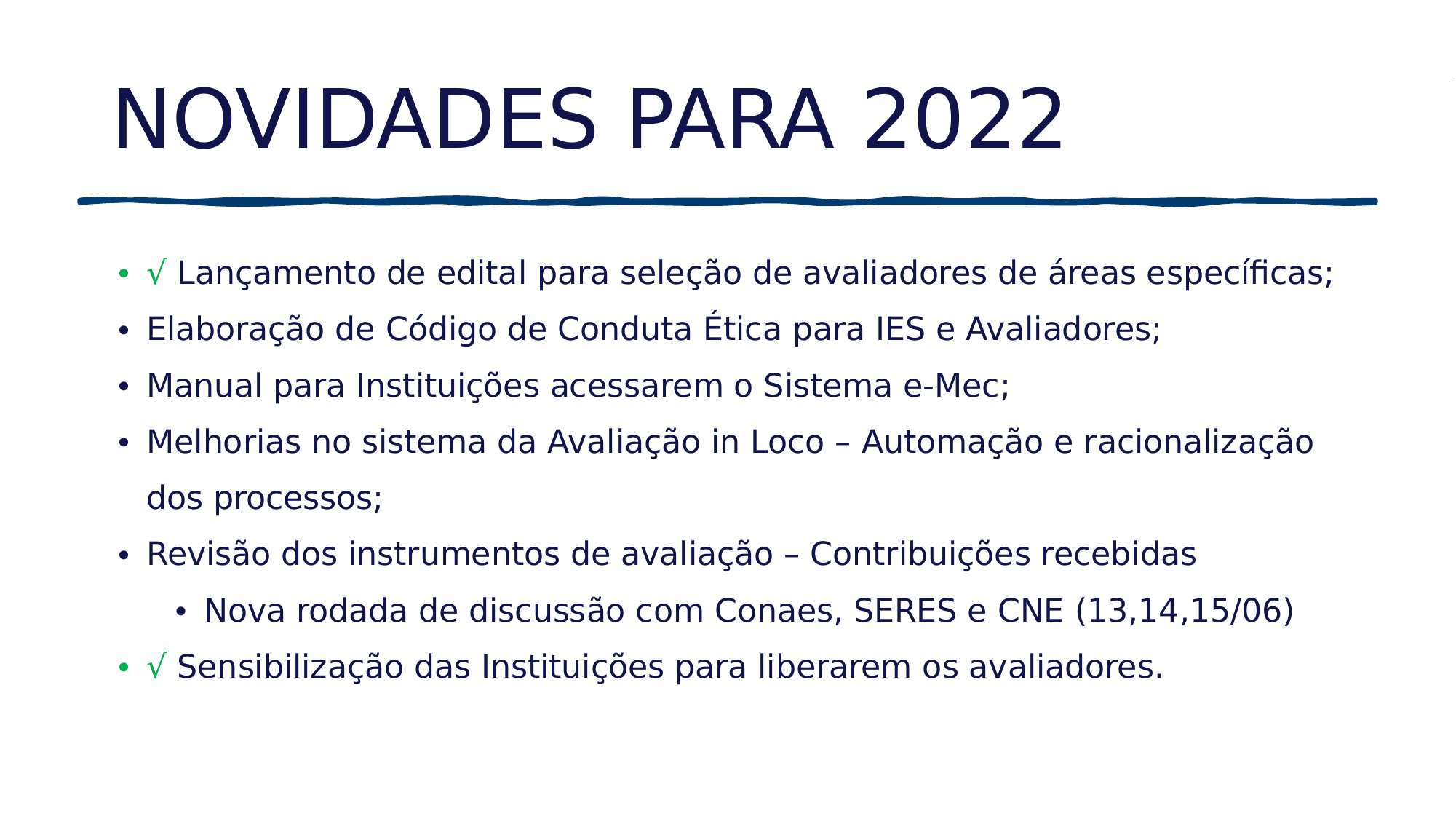

NOVIDADES PARA 2022

√ Lançamento de edital para seleção de avaliadores de áreas específicas;
Elaboração de Código de Conduta Ética para IES e Avaliadores;
Manual para Instituições acessarem o Sistema e-Mec;
Melhorias no sistema da Avaliação in Loco – Automação e racionalização dos processos;
Revisão dos instrumentos de avaliação – Contribuições recebidas
Nova rodada de discussão com Conaes, SERES e CNE (13,14,15/06)
√ Sensibilização das Instituições para liberarem os avaliadores.